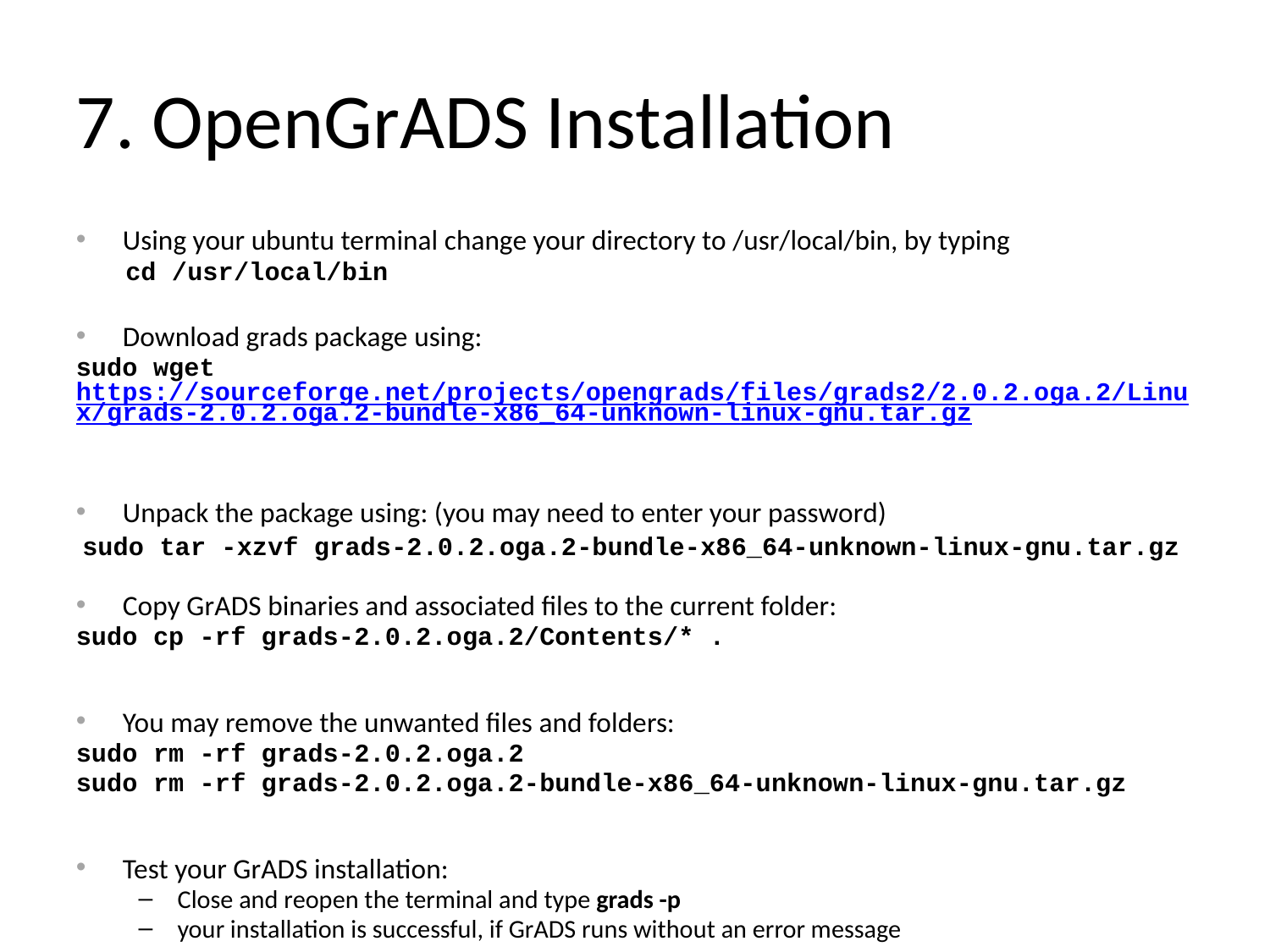

7. OpenGrADS Installation
Using your ubuntu terminal change your directory to /usr/local/bin, by typing
         cd /usr/local/bin

Download grads package using:
sudo wget https://sourceforge.net/projects/opengrads/files/grads2/2.0.2.oga.2/Linux/grads-2.0.2.oga.2-bundle-x86_64-unknown-linux-gnu.tar.gz

Unpack the package using: (you may need to enter your password)
 sudo tar -xzvf grads-2.0.2.oga.2-bundle-x86_64-unknown-linux-gnu.tar.gz

Copy GrADS binaries and associated files to the current folder:
sudo cp -rf grads-2.0.2.oga.2/Contents/* .

You may remove the unwanted files and folders:
sudo rm -rf grads-2.0.2.oga.2
sudo rm -rf grads-2.0.2.oga.2-bundle-x86_64-unknown-linux-gnu.tar.gz

Test your GrADS installation:
Close and reopen the terminal and type grads -p
your installation is successful, if GrADS runs without an error message